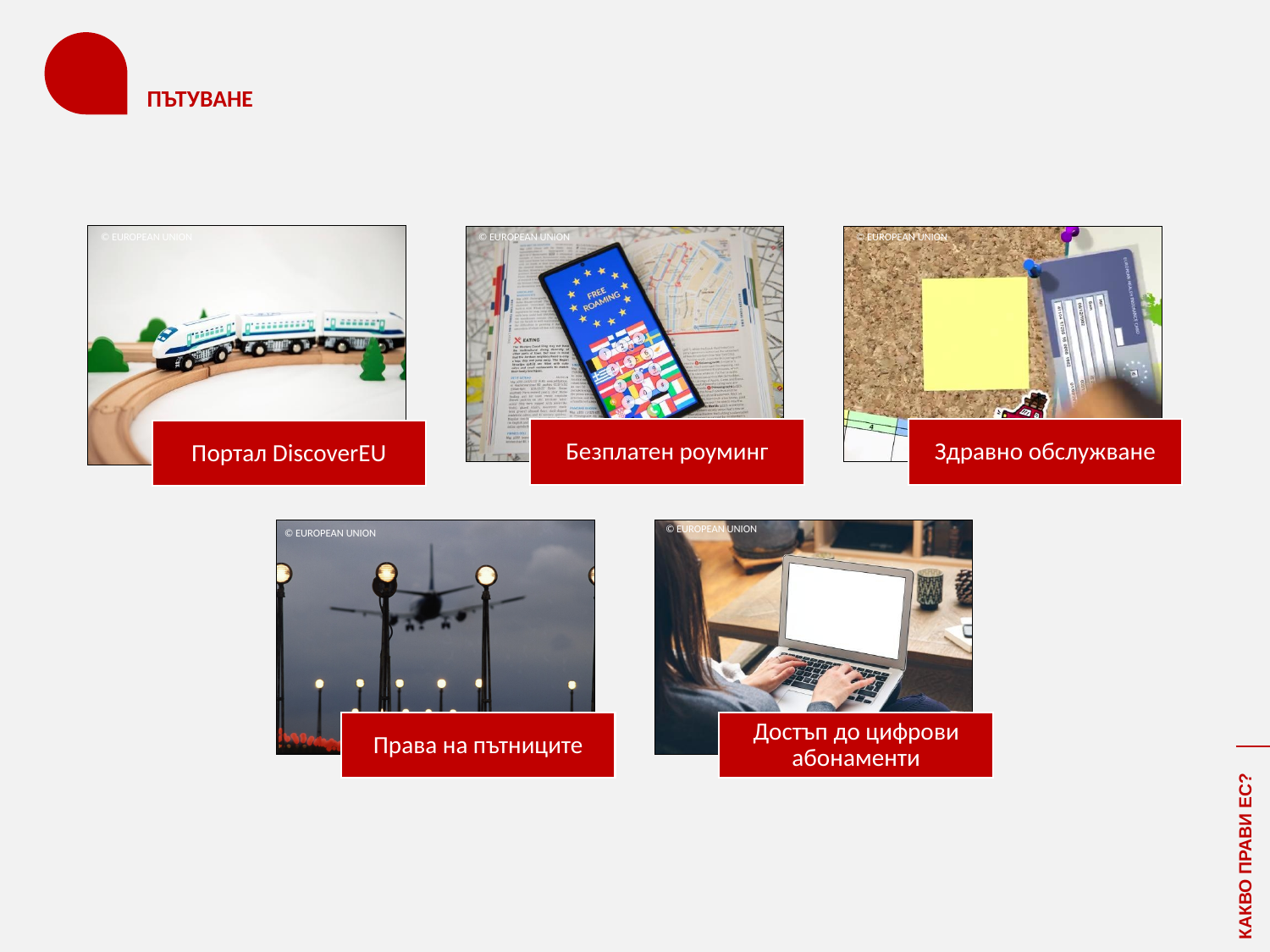

# ПЪТУВАНЕ
Портал DiscoverEU
Безплатен роуминг
Здравно обслужване
Права на пътниците
Достъп до цифрови абонаменти
© EUROPEAN UNION
© EUROPEAN UNION
© EUROPEAN UNION
© EUROPEAN UNION
© EUROPEAN UNION
КАКВО ПРАВИ ЕС?